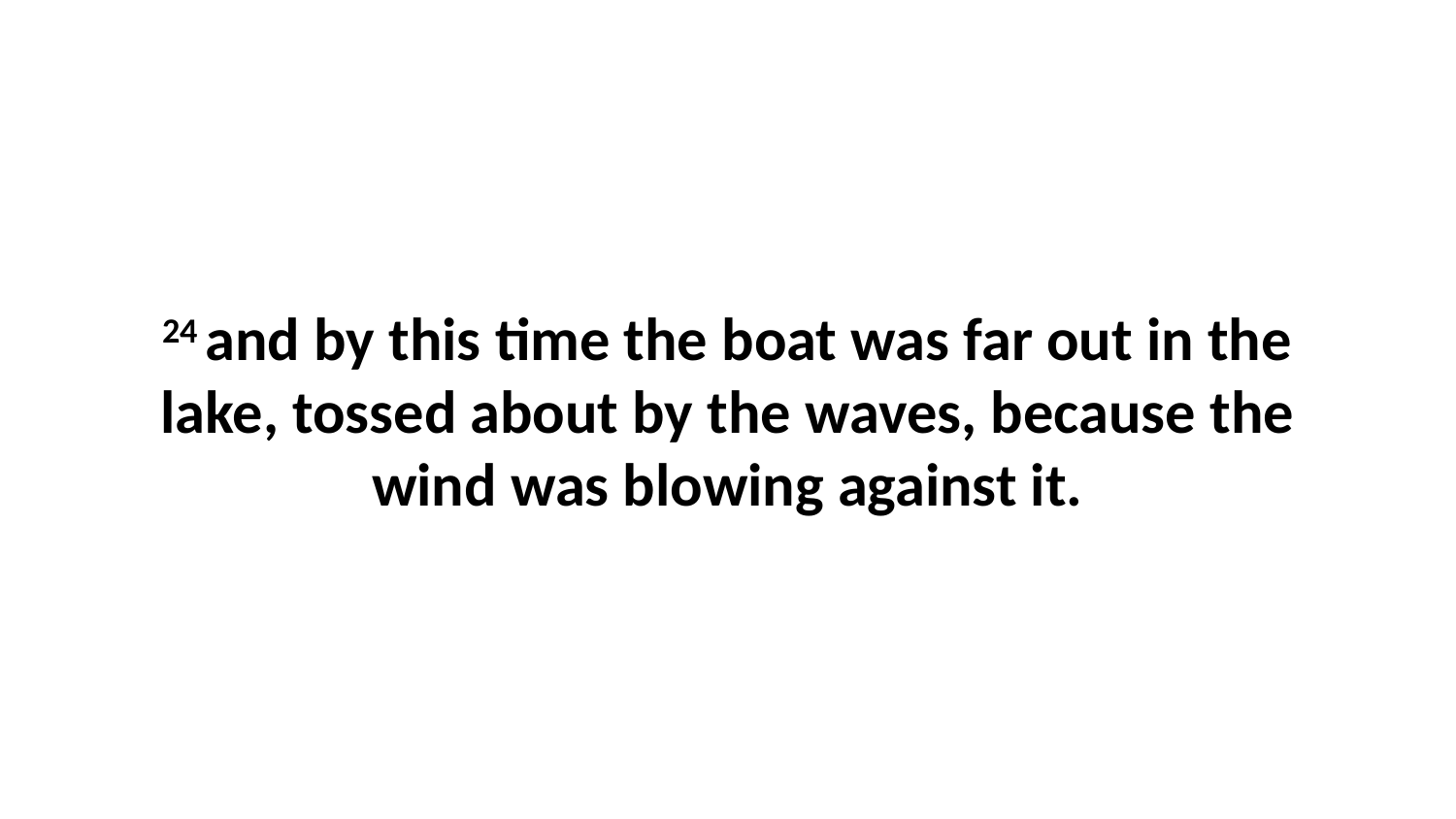

24 and by this time the boat was far out in the lake, tossed about by the waves, because the wind was blowing against it.